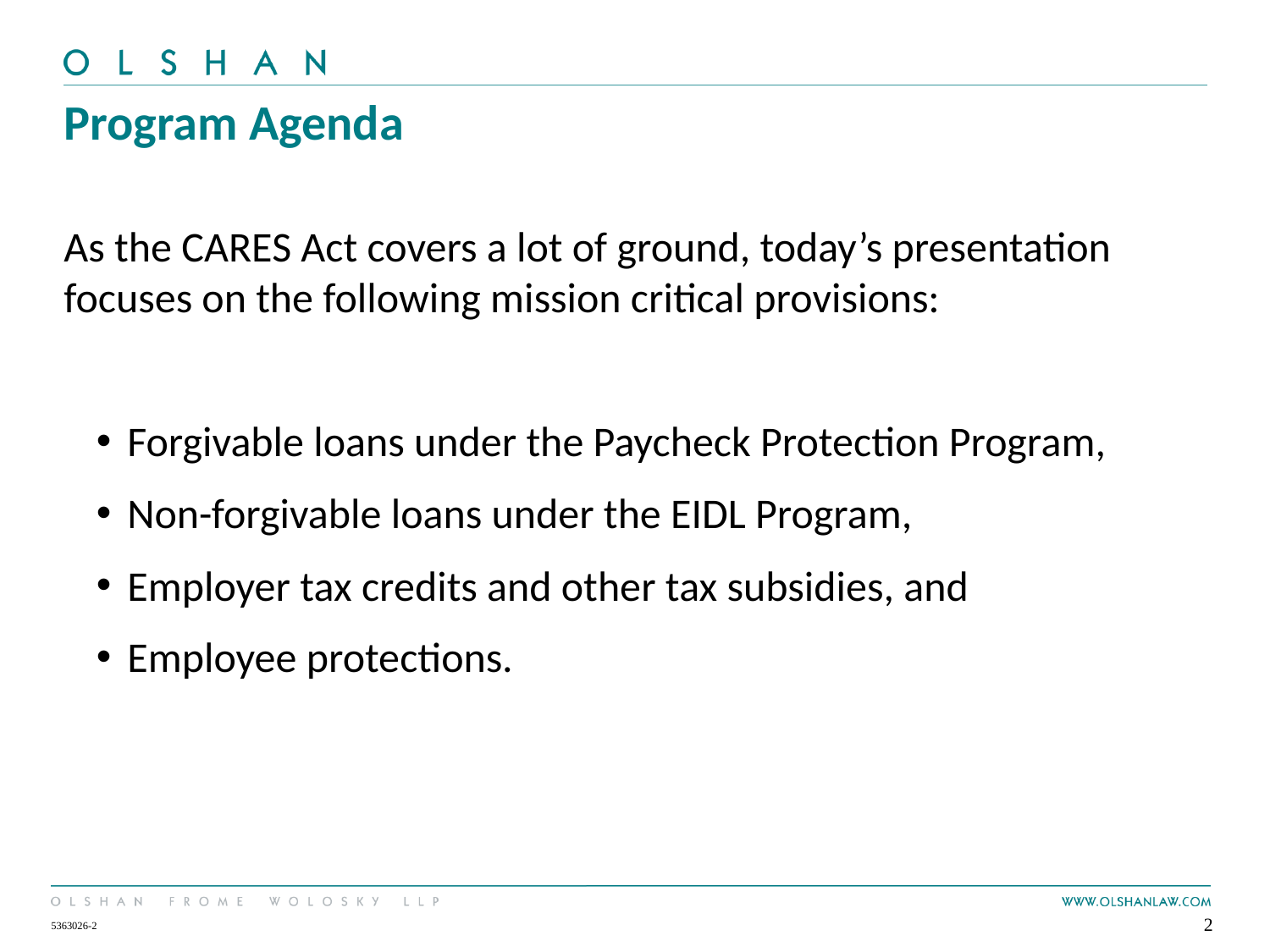

# Program Agenda
As the CARES Act covers a lot of ground, today’s presentation focuses on the following mission critical provisions:

Forgivable loans under the Paycheck Protection Program,
Non-forgivable loans under the EIDL Program,
Employer tax credits and other tax subsidies, and
Employee protections.
2